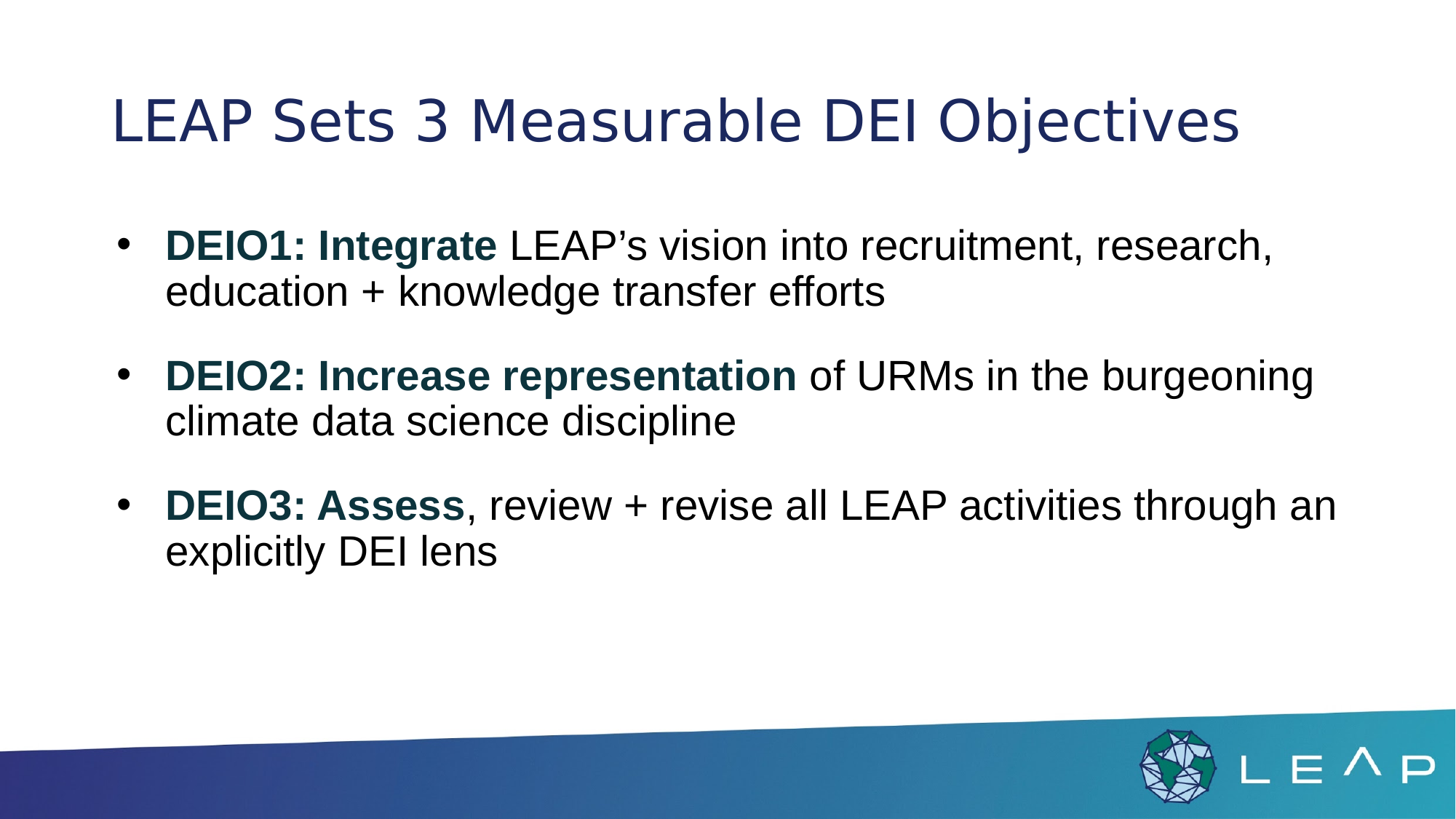

# LEAP Sets 3 Measurable DEI Objectives
DEIO1: Integrate LEAP’s vision into recruitment, research, education + knowledge transfer efforts

DEIO2: Increase representation of URMs in the burgeoning climate data science discipline

DEIO3: Assess, review + revise all LEAP activities through an explicitly DEI lens